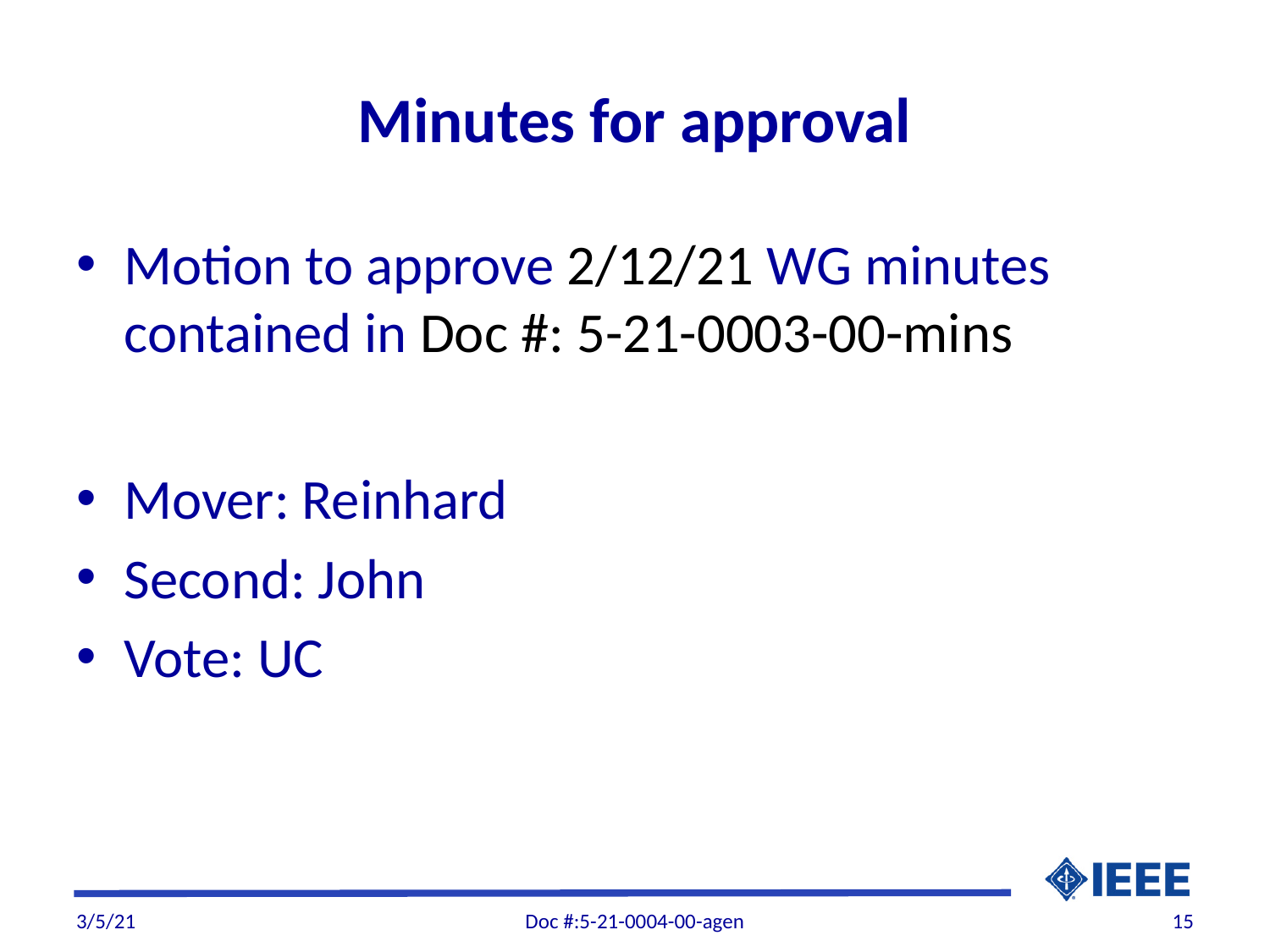

# Minutes for approval
Motion to approve 2/12/21 WG minutes contained in Doc #: 5-21-0003-00-mins

Mover: Reinhard
Second: John
Vote: UC

3/5/21
Doc #:5-21-0004-00-agen
15